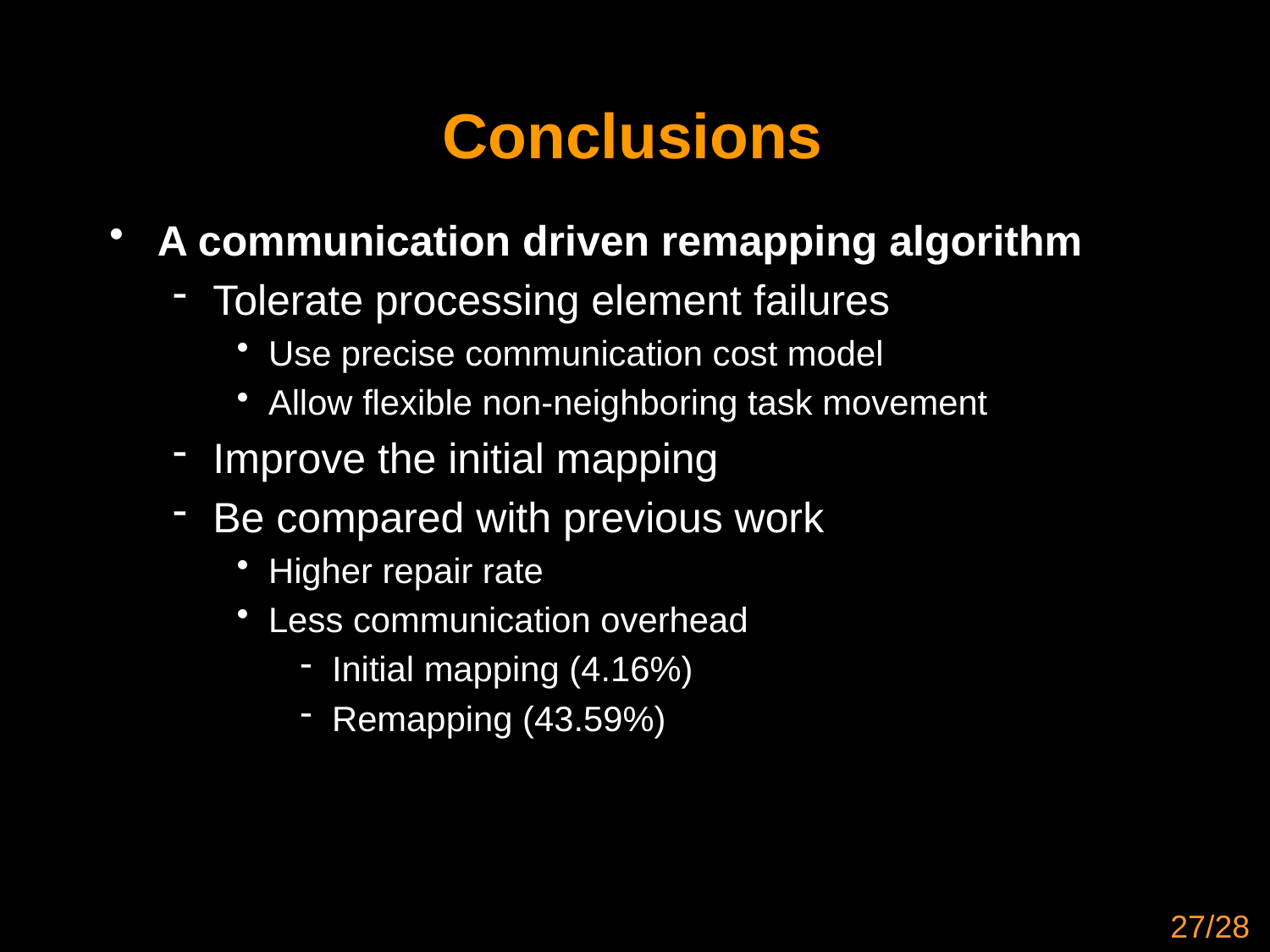

# Conclusions
A communication driven remapping algorithm
Tolerate processing element failures
Use precise communication cost model
Allow flexible non-neighboring task movement
Improve the initial mapping
Be compared with previous work
Higher repair rate
Less communication overhead
Initial mapping (4.16%)
Remapping (43.59%)
27/28